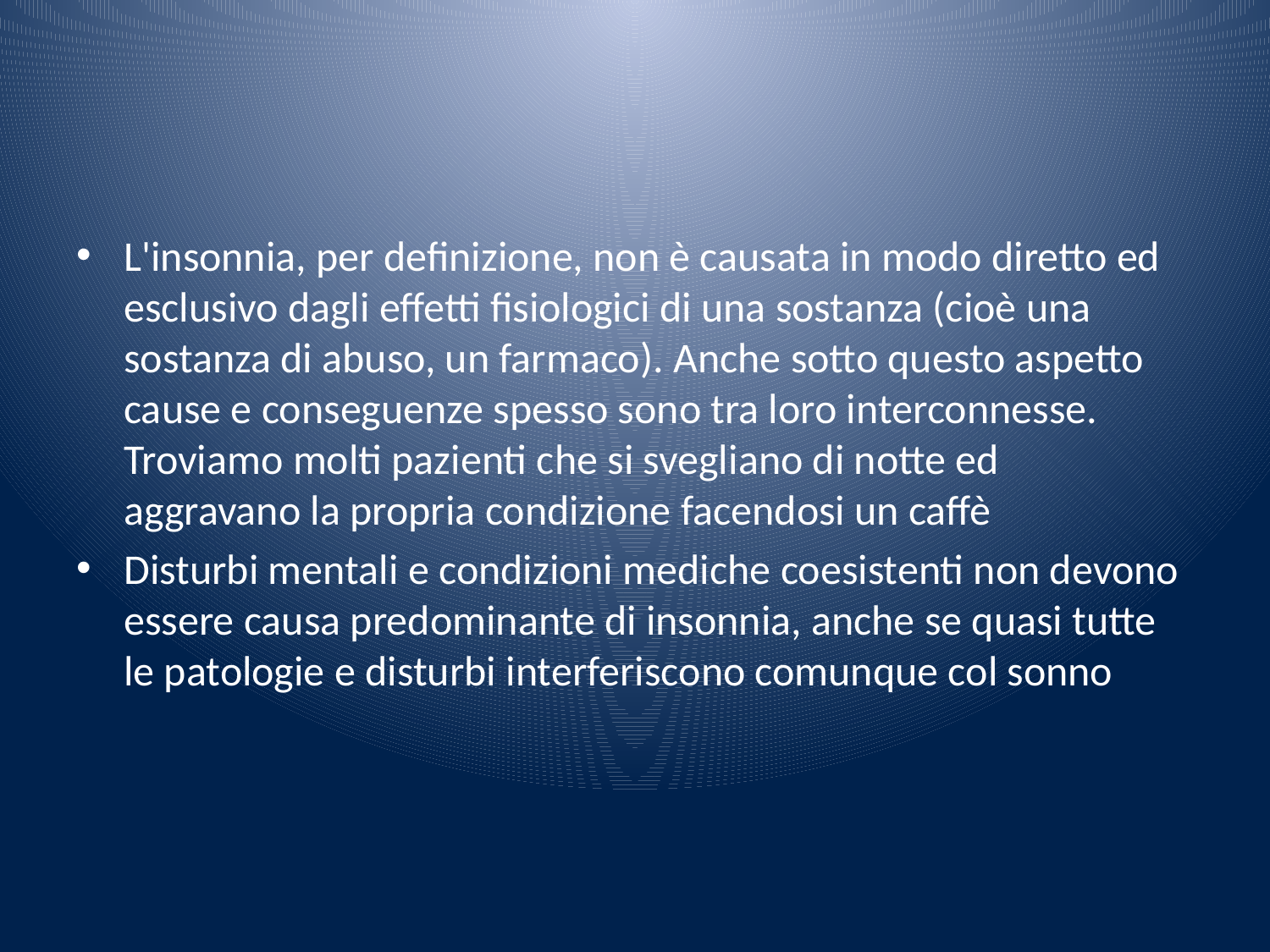

#
L'insonnia, per definizione, non è causata in modo diretto ed esclusivo dagli effetti fisiologici di una sostanza (cioè una sostanza di abuso, un farmaco). Anche sotto questo aspetto cause e conseguenze spesso sono tra loro interconnesse. Troviamo molti pazienti che si svegliano di notte ed  aggravano la propria condizione facendosi un caffè
Disturbi mentali e condizioni mediche coesistenti non devono essere causa predominante di insonnia, anche se quasi tutte le patologie e disturbi interferiscono comunque col sonno